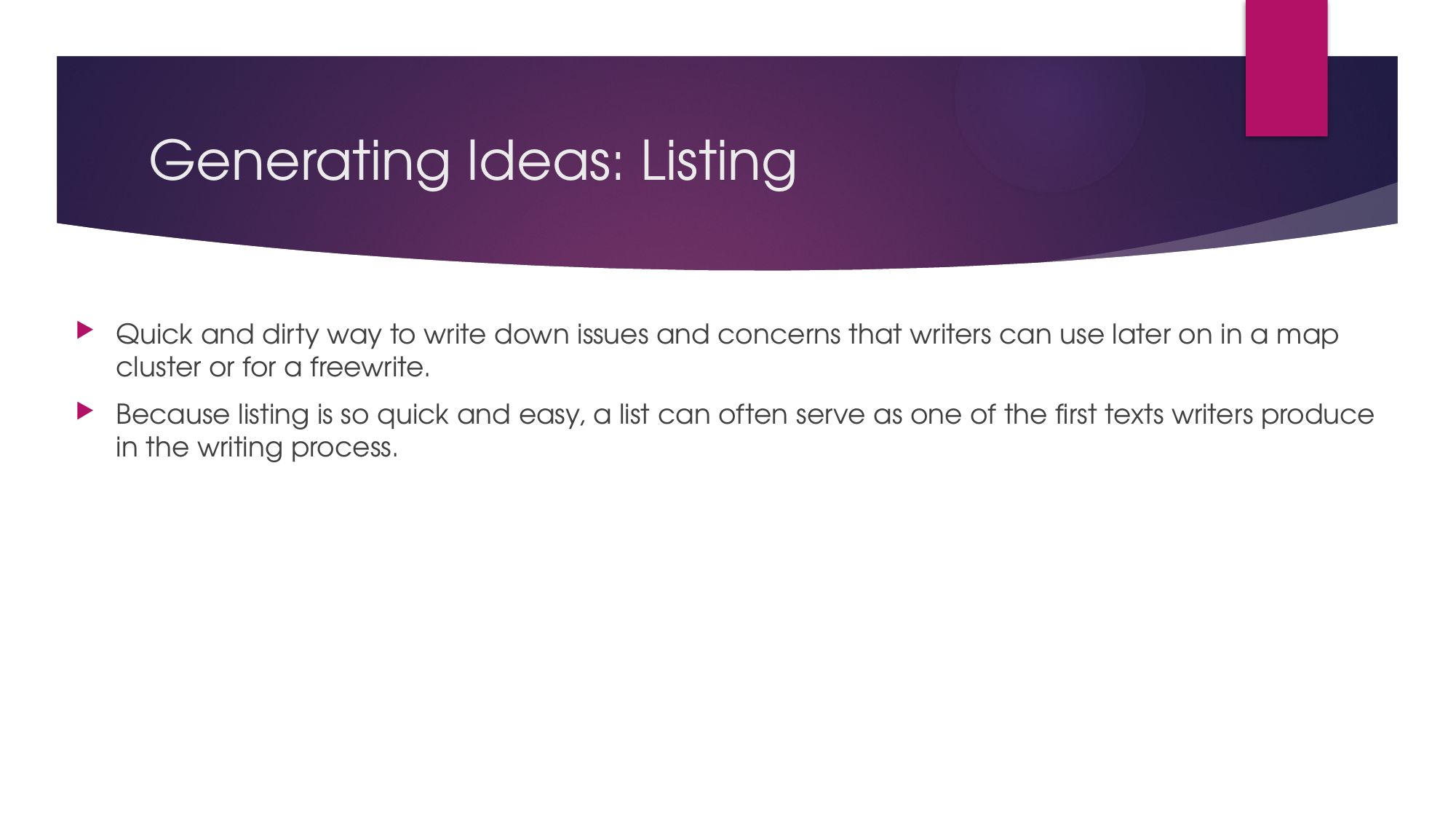

# Generating Ideas: Listing
Quick and dirty way to write down issues and concerns that writers can use later on in a map cluster or for a freewrite.
Because listing is so quick and easy, a list can often serve as one of the first texts writers produce in the writing process.